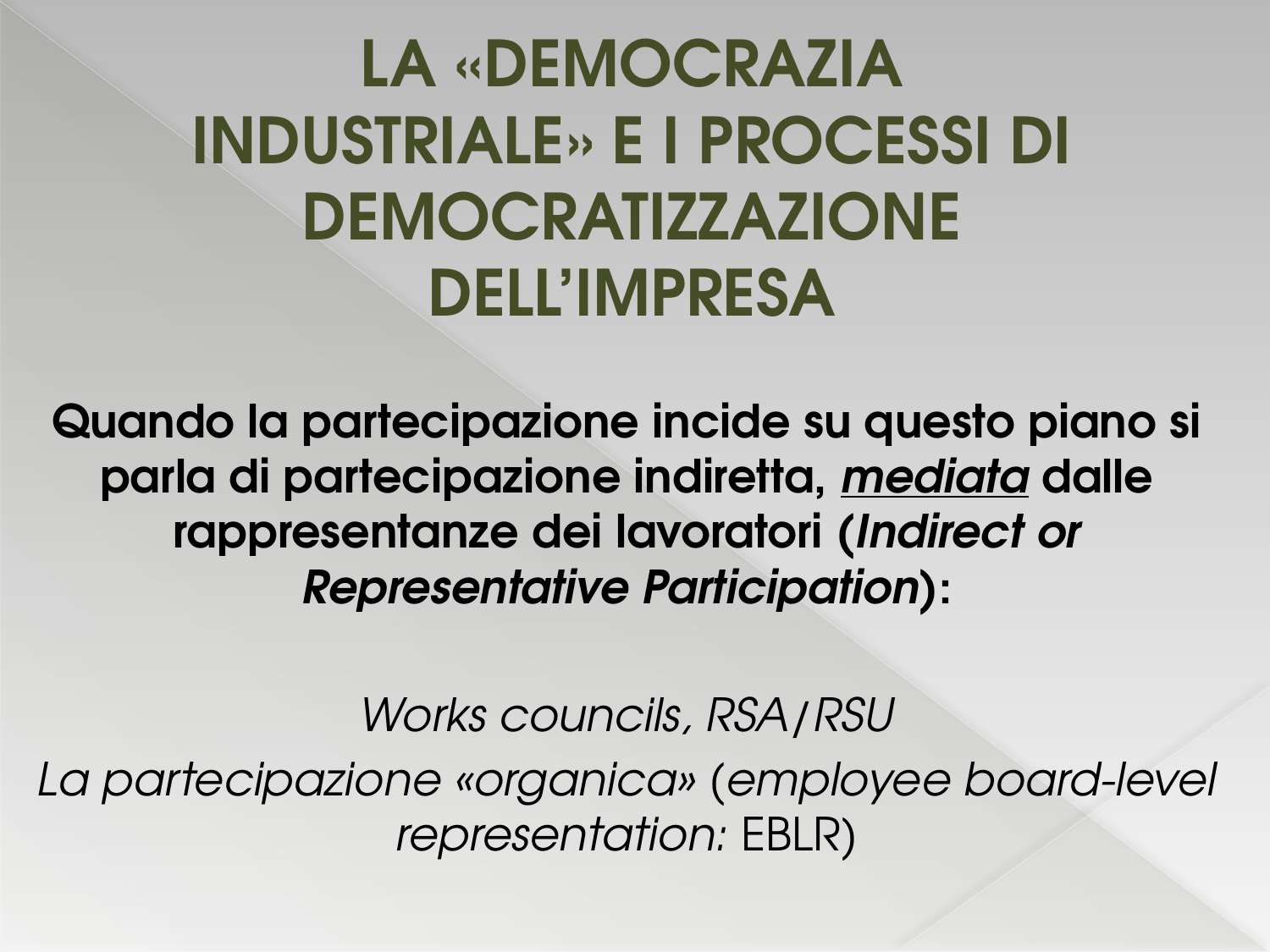

# La «democrazia industriale» e i processi di democratizzazione dell’impresa
Quando la partecipazione incide su questo piano si parla di partecipazione indiretta, mediata dalle rappresentanze dei lavoratori (Indirect or Representative Participation):

Works councils, RSA/RSU
La partecipazione «organica» (employee board-level representation: EBLR)